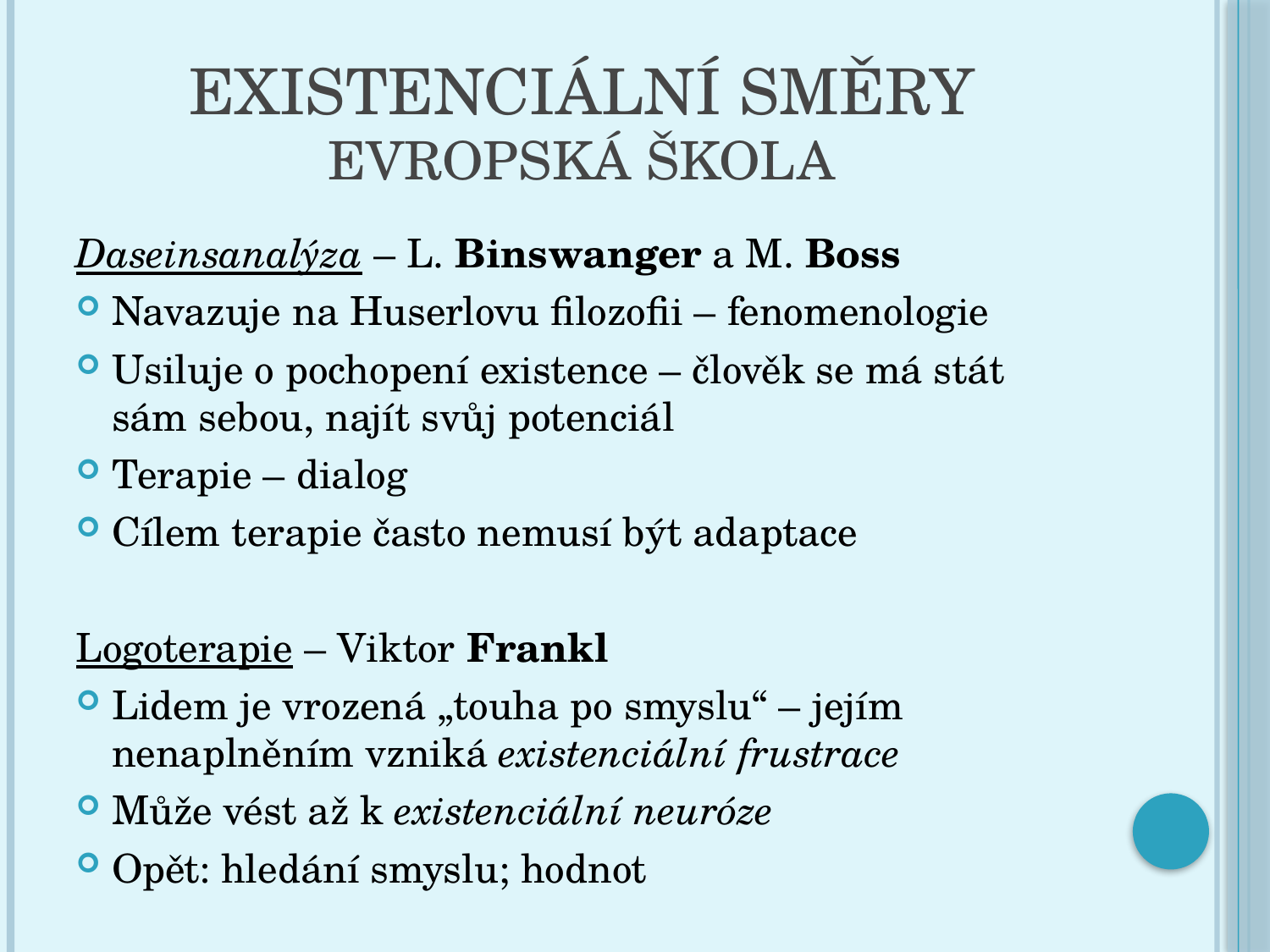

# Existenciální směry Evropská škola
Daseinsanalýza – L. Binswanger a M. Boss
Navazuje na Huserlovu filozofii – fenomenologie
Usiluje o pochopení existence – člověk se má stát sám sebou, najít svůj potenciál
Terapie – dialog
Cílem terapie často nemusí být adaptace

Logoterapie – Viktor Frankl
Lidem je vrozená „touha po smyslu“ – jejím nenaplněním vzniká existenciální frustrace
Může vést až k existenciální neuróze
Opět: hledání smyslu; hodnot